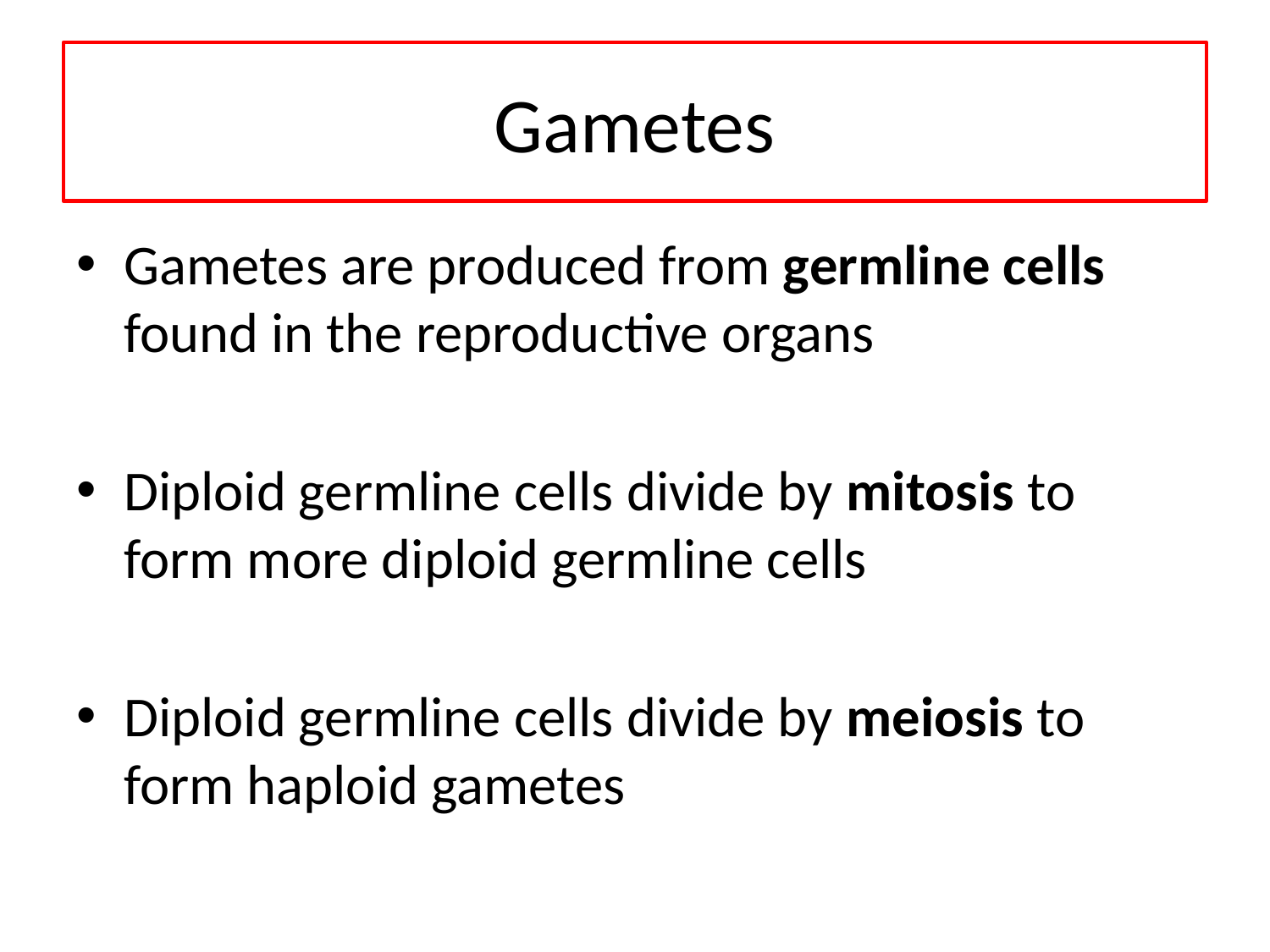

#
Gametes
Gametes are produced from germline cells found in the reproductive organs

Diploid germline cells divide by mitosis to form more diploid germline cells

Diploid germline cells divide by meiosis to form haploid gametes